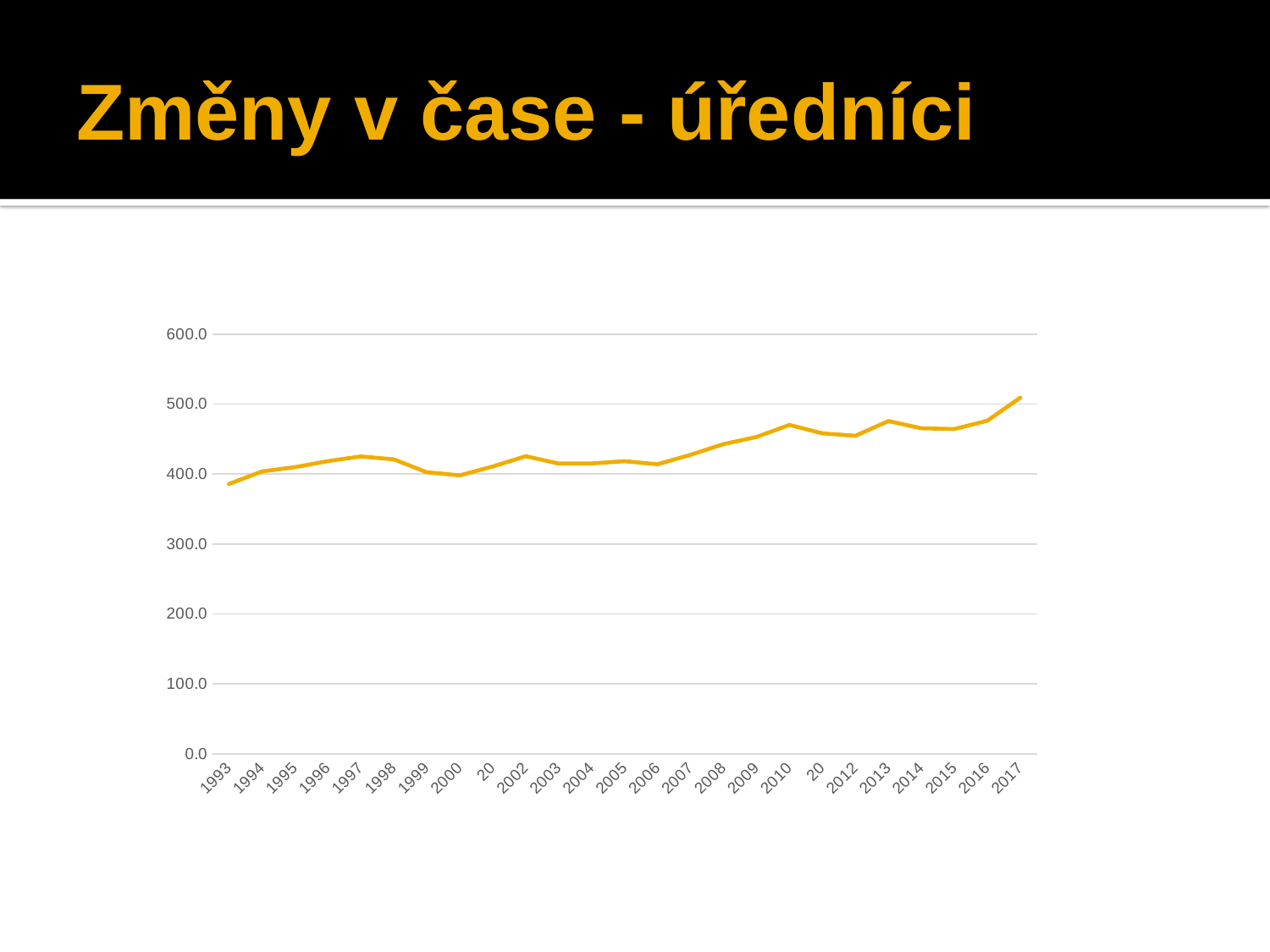

# Změny v čase - úředníci

### Chart

| Category |  |
|---|---|
| 1993 | 385.8764868768521 |
| 1994 | 403.8149595857998 |
| 1995 | 409.92047961860334 |
| 1996 | 418.56736603309173 |
| 1997 | 425.22867321729694 |
| 1998 | 421.05673035619657 |
| 1999 | 402.6496383970407 |
| 2000 | 398.2259559891746 |
| 20011) | 410.86813347547957 |
| 2002 | 425.55132466978506 |
| 2003 | 415.05808722913224 |
| 2004 | 415.2575822073186 |
| 2005 | 418.4193656061193 |
| 2006 | 414.10371009797126 |
| 2007 | 427.6162424415739 |
| 2008 | 442.90696680090235 |
| 2009 | 453.09194148135145 |
| 2010 | 470.3332999705275 |
| 20111) | 458.2397917257995 |
| 2012 | 454.805286645 |
| 2013 | 475.7969524174998 |
| 2014 | 465.537594165 |
| 2015 | 464.4756974400003 |
| 2016 | 476.316134125 |
| 2017 | 509.32559231999977 |